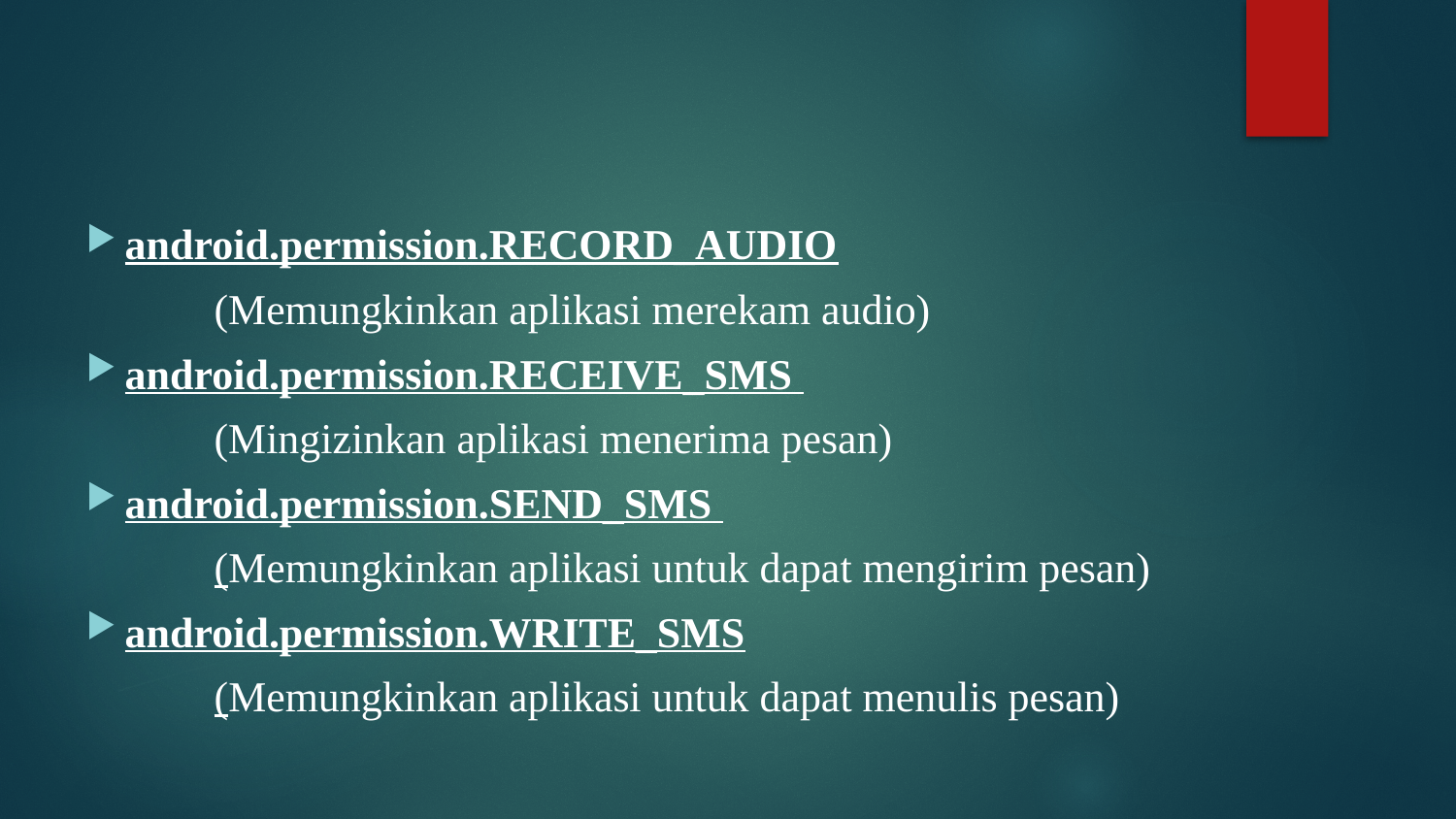

android.permission.RECORD_AUDIO
	(Memungkinkan aplikasi merekam audio)
android.permission.RECEIVE_SMS
	(Mingizinkan aplikasi menerima pesan)
android.permission.SEND_SMS
	(Memungkinkan aplikasi untuk dapat mengirim pesan)
android.permission.WRITE_SMS
	(Memungkinkan aplikasi untuk dapat menulis pesan)